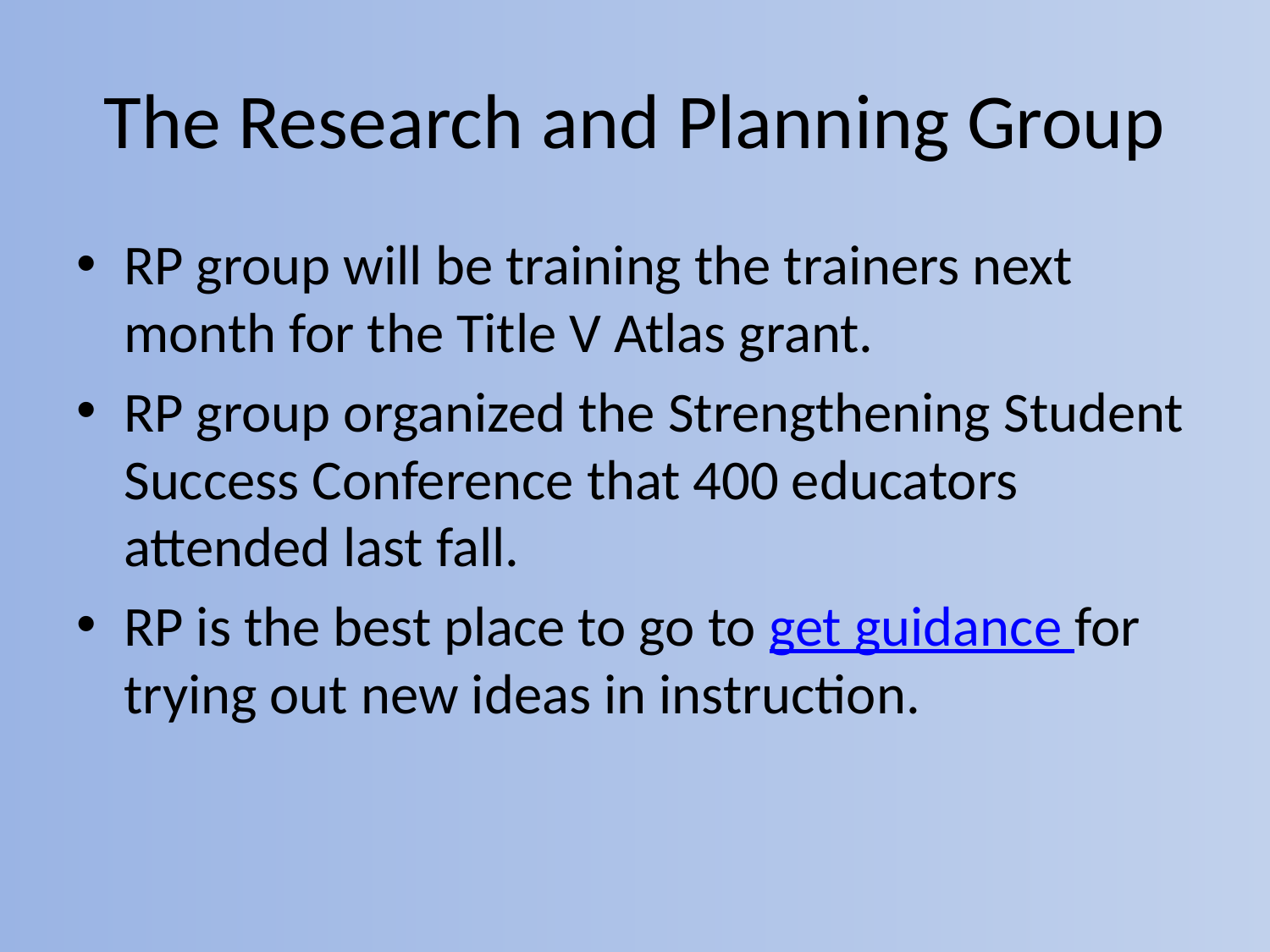

# The Research and Planning Group
RP group will be training the trainers next month for the Title V Atlas grant.
RP group organized the Strengthening Student Success Conference that 400 educators attended last fall.
RP is the best place to go to get guidance for trying out new ideas in instruction.